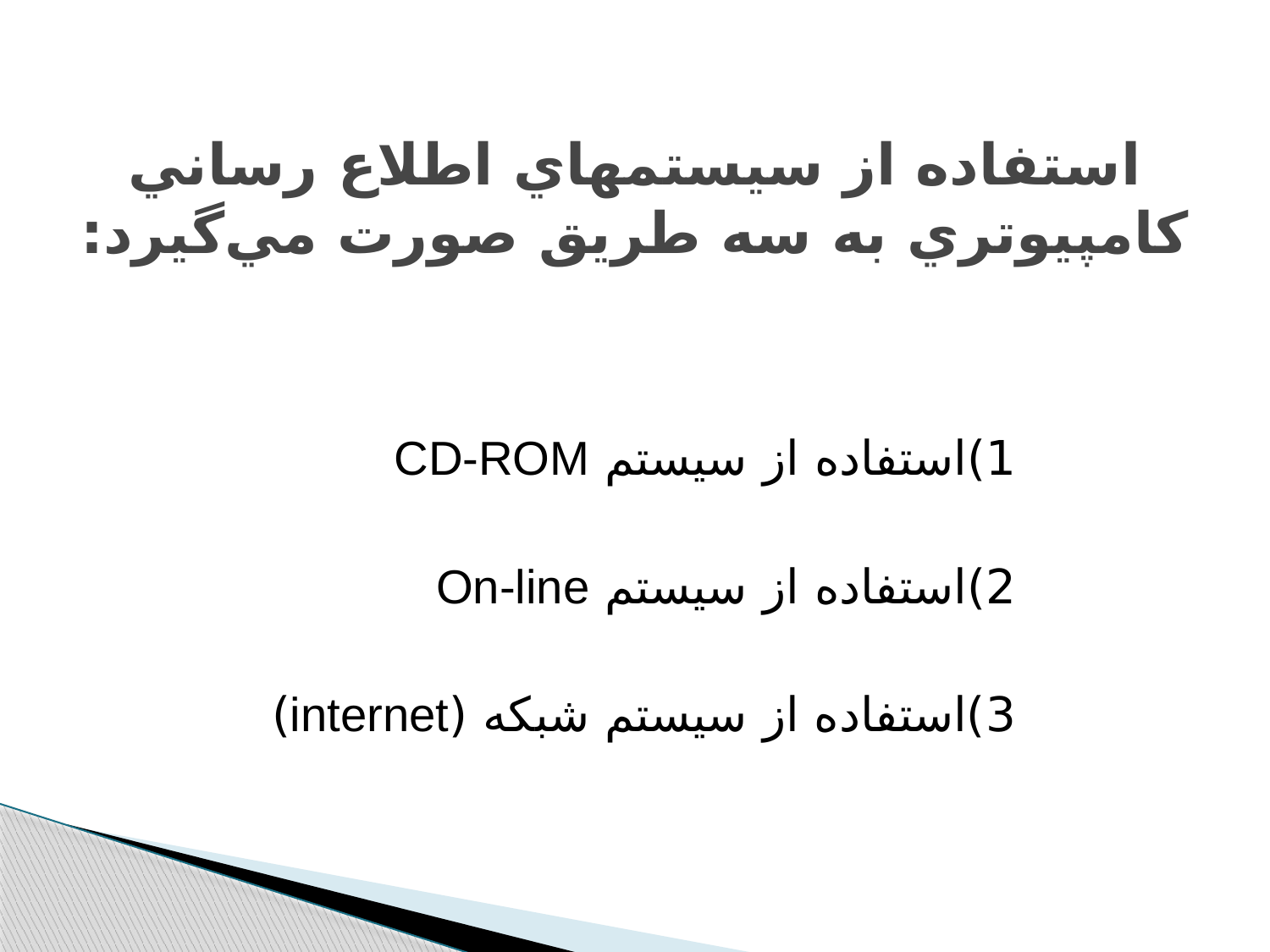

# استفاده از سيستمهاي اطلاع رساني کامپيوتري به سه طريق صورت مي‌گيرد:

			1)استفاده از سيستم CD-ROM

			2)استفاده از سيستم On-line

			3)استفاده از سيستم شبکه (internet)